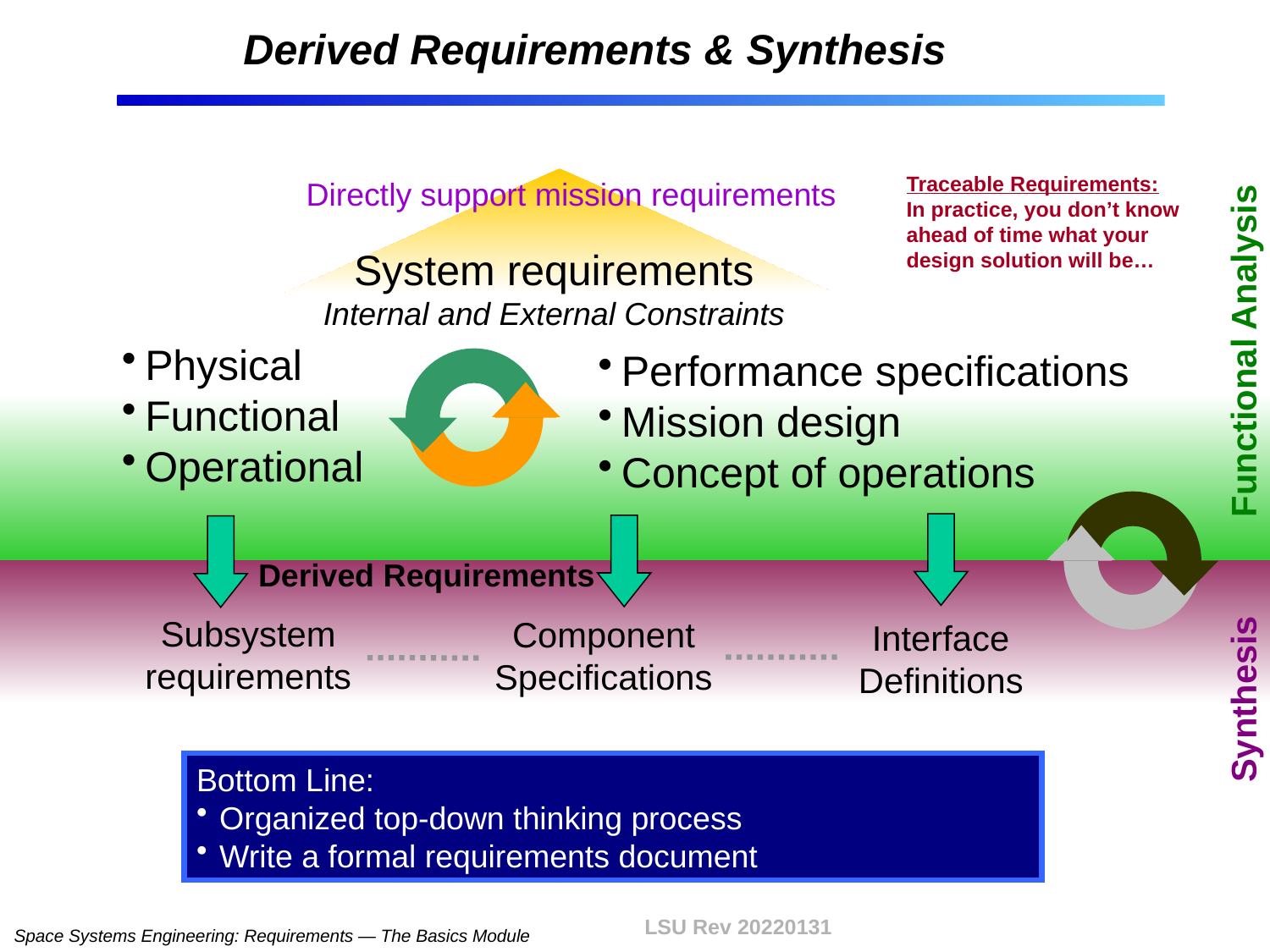

# Derived Requirements & Synthesis
Traceable Requirements:
In practice, you don’t know ahead of time what your design solution will be…
Directly support mission requirements

System requirements
Internal and External Constraints
Functional Analysis
Physical
Functional
Operational
Performance specifications
Mission design
Concept of operations

Derived Requirements

Subsystem requirements
Component Specifications
Interface Definitions

Synthesis
Bottom Line:
Organized top-down thinking process
Write a formal requirements document
LSU Rev 20220131